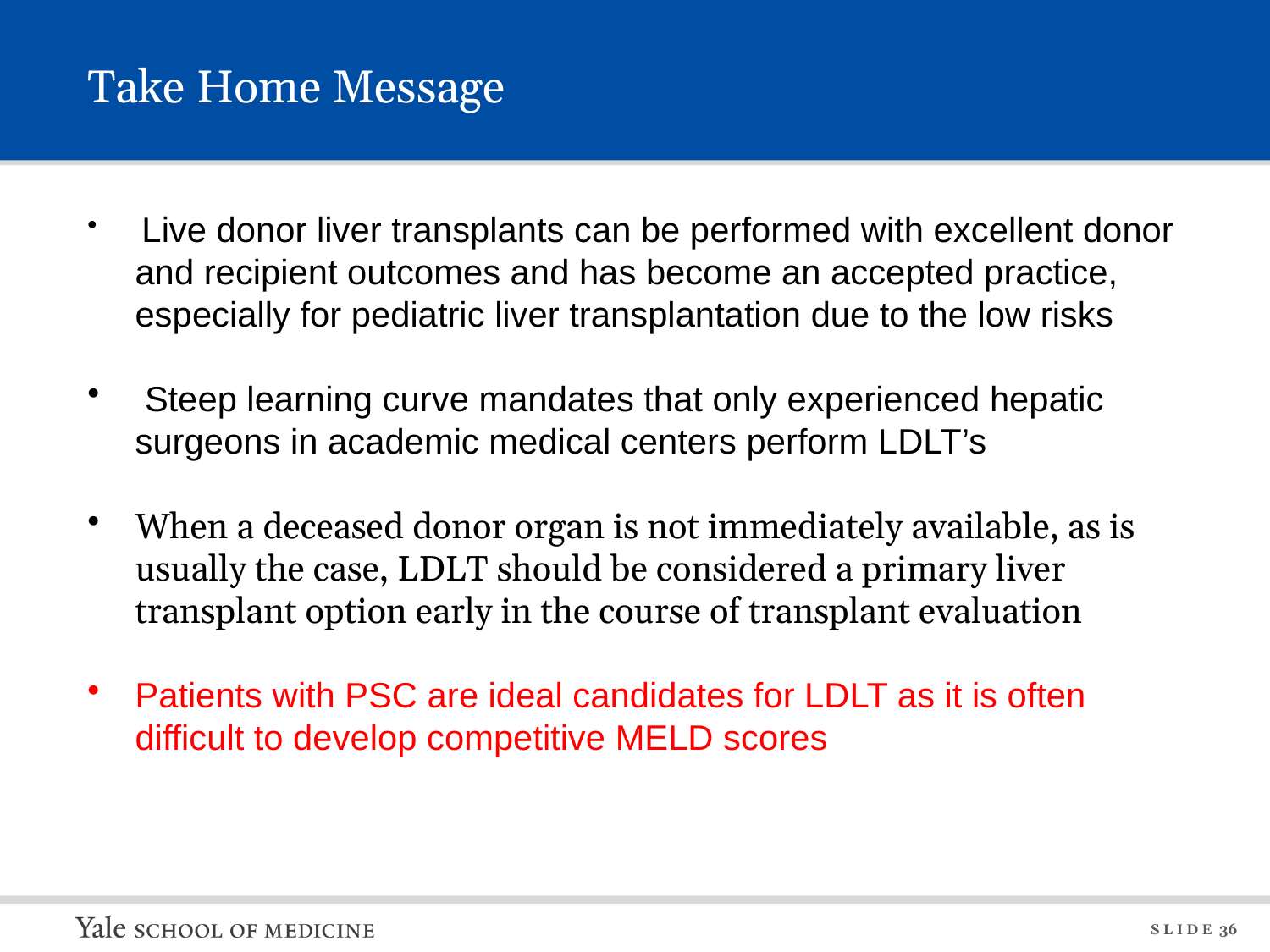

# Take Home Message
 Live donor liver transplants can be performed with excellent donor and recipient outcomes and has become an accepted practice, especially for pediatric liver transplantation due to the low risks

 Steep learning curve mandates that only experienced hepatic surgeons in academic medical centers perform LDLT’s

When a deceased donor organ is not immediately available, as is usually the case, LDLT should be considered a primary liver transplant option early in the course of transplant evaluation

Patients with PSC are ideal candidates for LDLT as it is often difficult to develop competitive MELD scores